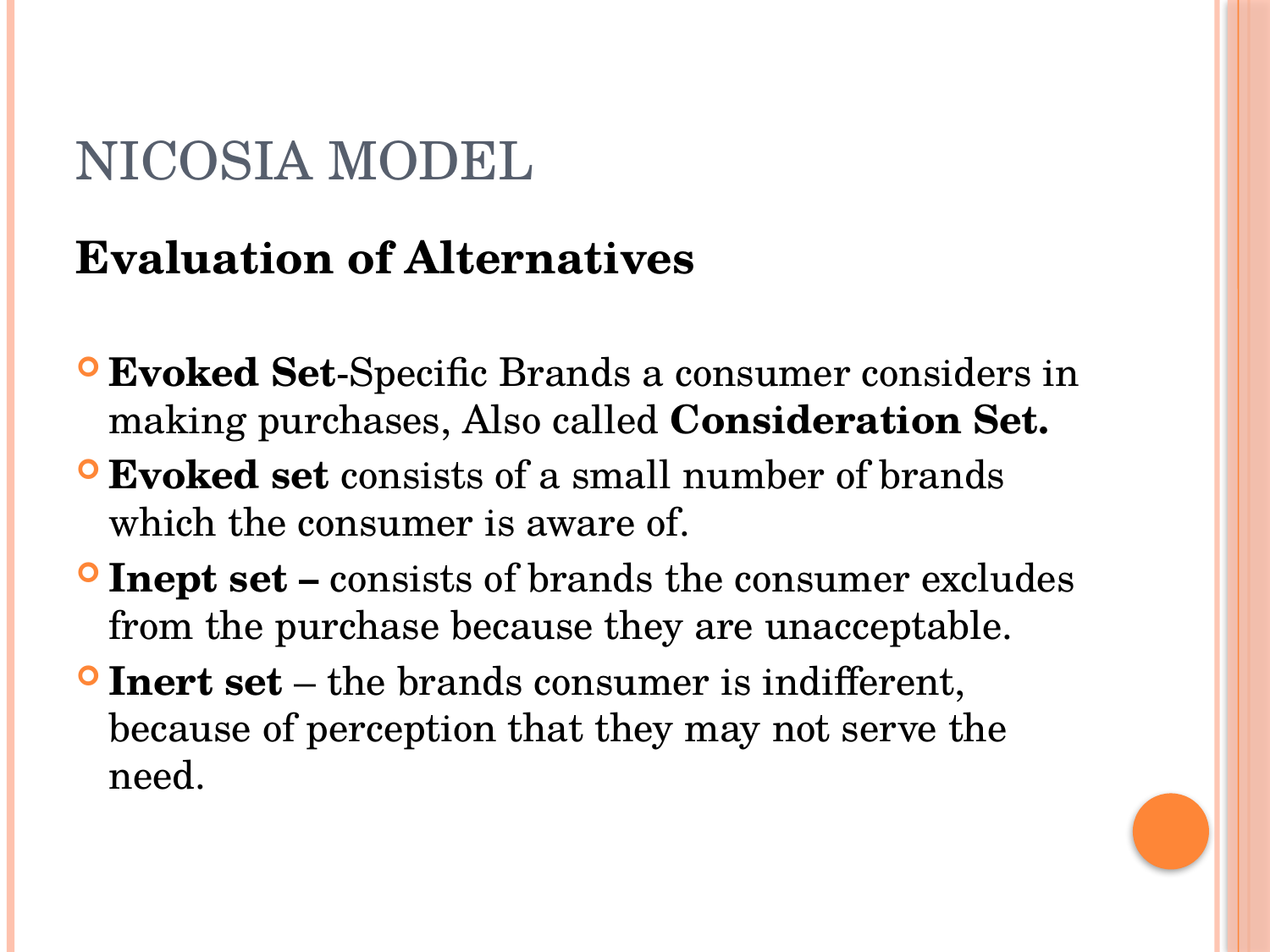

# NICOSIA MODEL
Evaluation of Alternatives

Evoked Set-Specific Brands a consumer considers in making purchases, Also called Consideration Set.
Evoked set consists of a small number of brands which the consumer is aware of.
Inept set – consists of brands the consumer excludes from the purchase because they are unacceptable.
Inert set – the brands consumer is indifferent, because of perception that they may not serve the need.